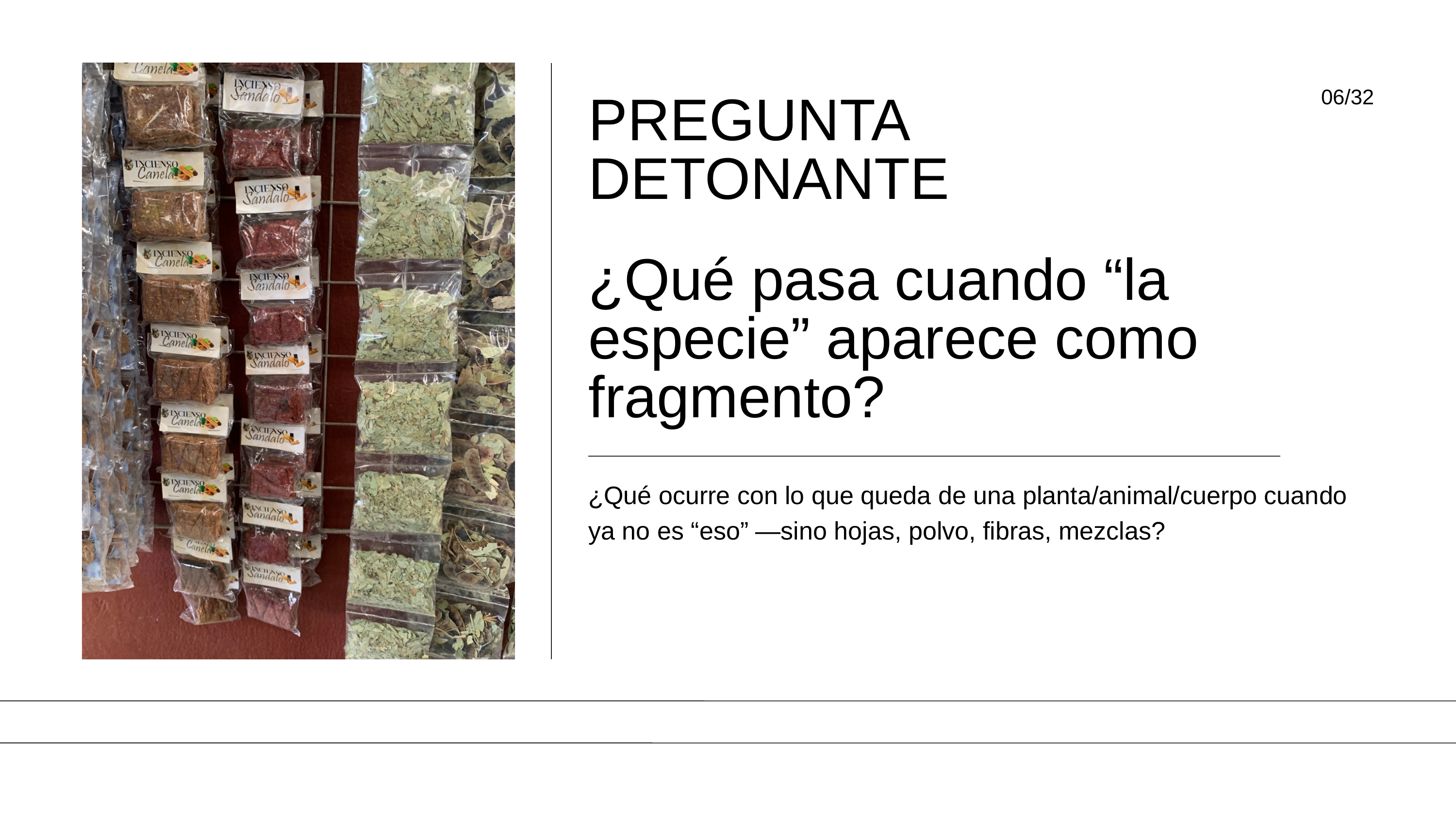

06/32
PREGUNTA DETONANTE
¿Qué pasa cuando “la especie” aparece como fragmento?

¿Qué ocurre con lo que queda de una planta/animal/cuerpo cuando ya no es “eso” —sino hojas, polvo, fibras, mezclas?